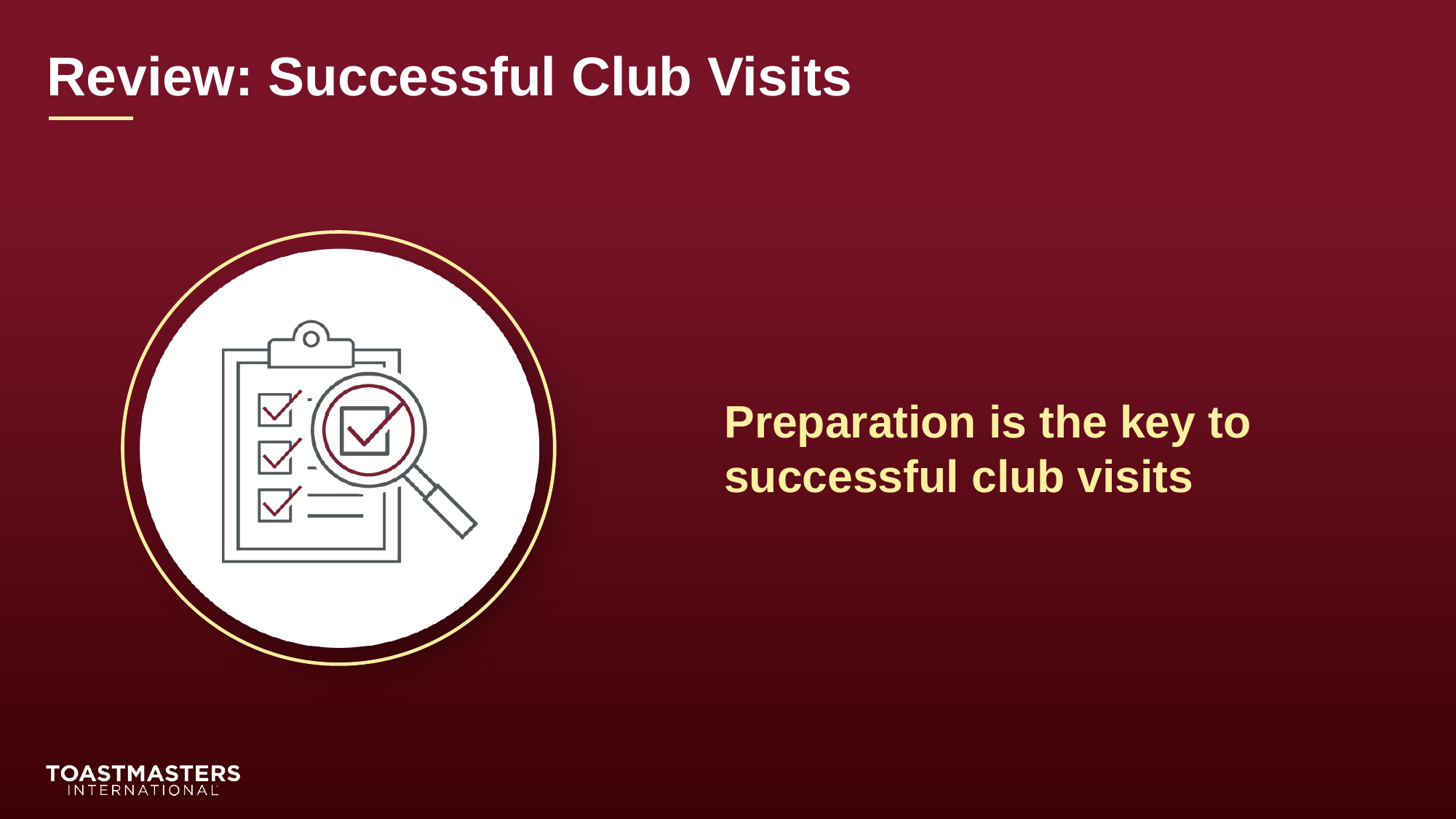

Review: Successful Club Visits
Preparation is the key to successful club visits